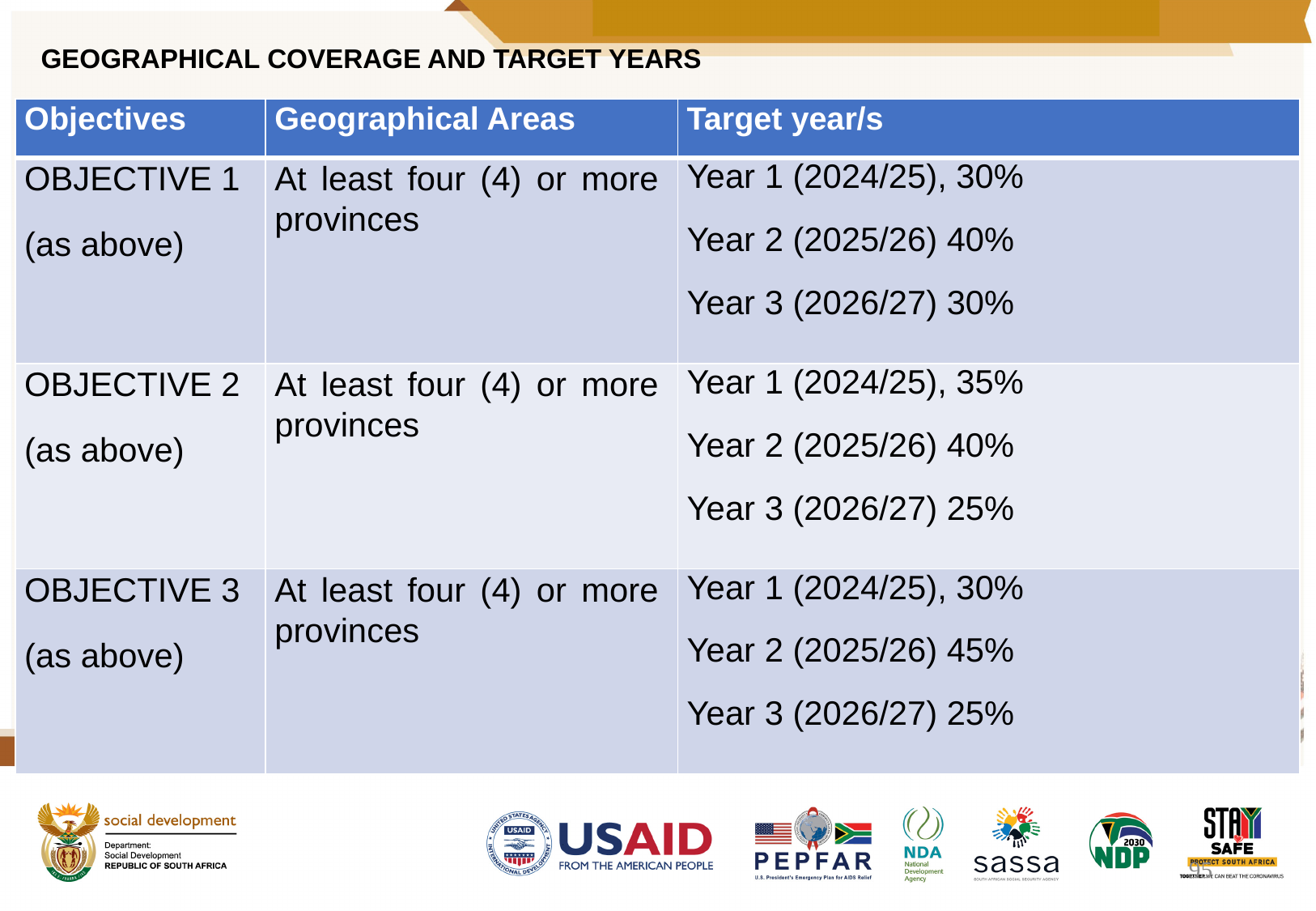

# GEOGRAPHICAL COVERAGE AND TARGET YEARS
| Objectives | Geographical Areas | Target year/s |
| --- | --- | --- |
| OBJECTIVE 1 (as above) | At least four (4) or more provinces | Year 1 (2024/25), 30% Year 2 (2025/26) 40% Year 3 (2026/27) 30% |
| OBJECTIVE 2 (as above) | At least four (4) or more provinces | Year 1 (2024/25), 35% Year 2 (2025/26) 40% Year 3 (2026/27) 25% |
| OBJECTIVE 3 (as above) | At least four (4) or more provinces | Year 1 (2024/25), 30% Year 2 (2025/26) 45% Year 3 (2026/27) 25% |

95